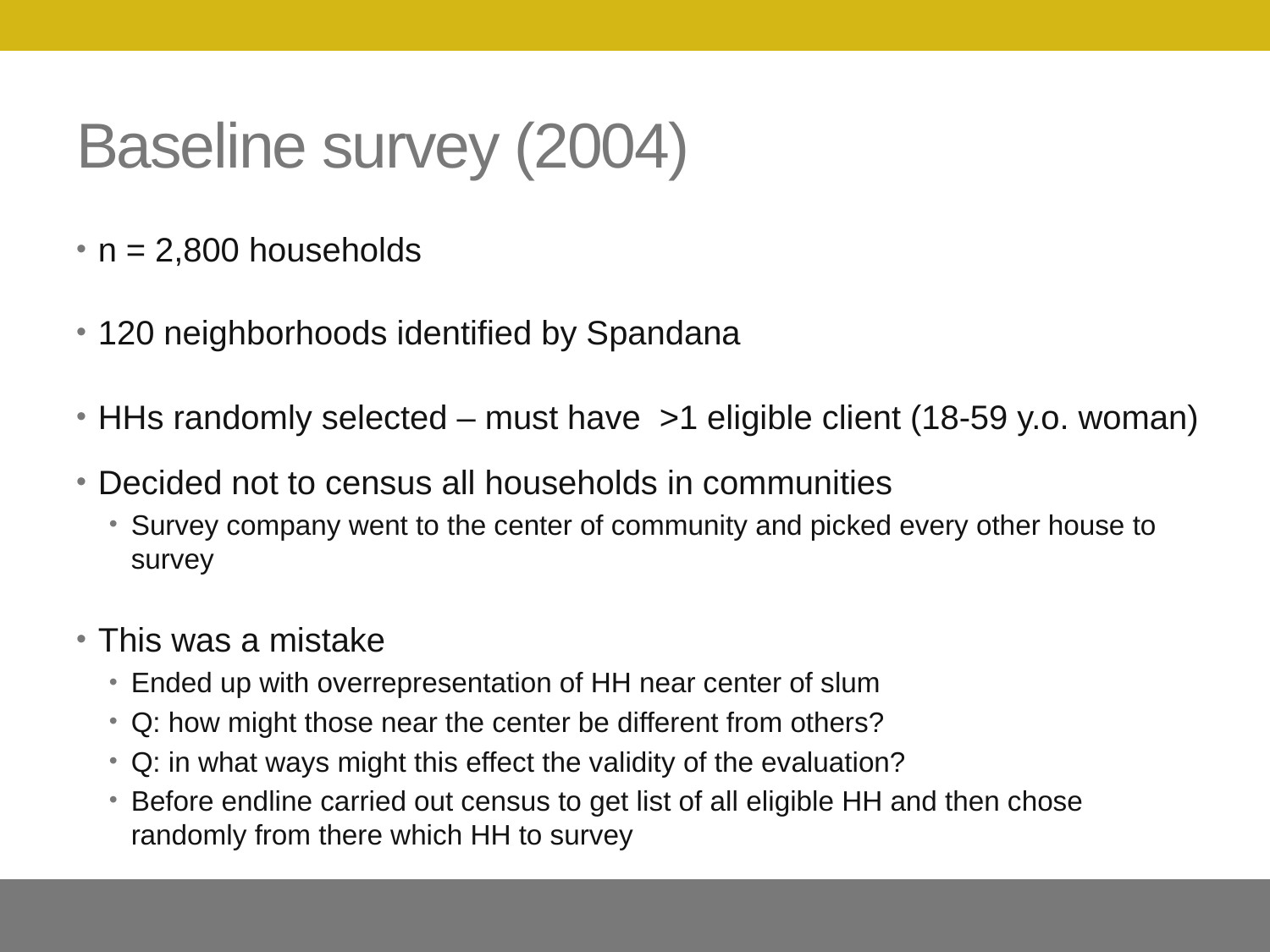

# Baseline survey (2004)
n = 2,800 households

120 neighborhoods identified by Spandana

HHs randomly selected – must have  >1 eligible client (18-59 y.o. woman)

Decided not to census all households in communities
Survey company went to the center of community and picked every other house to survey

This was a mistake
Ended up with overrepresentation of HH near center of slum
Q: how might those near the center be different from others?
Q: in what ways might this effect the validity of the evaluation?
Before endline carried out census to get list of all eligible HH and then chose randomly from there which HH to survey